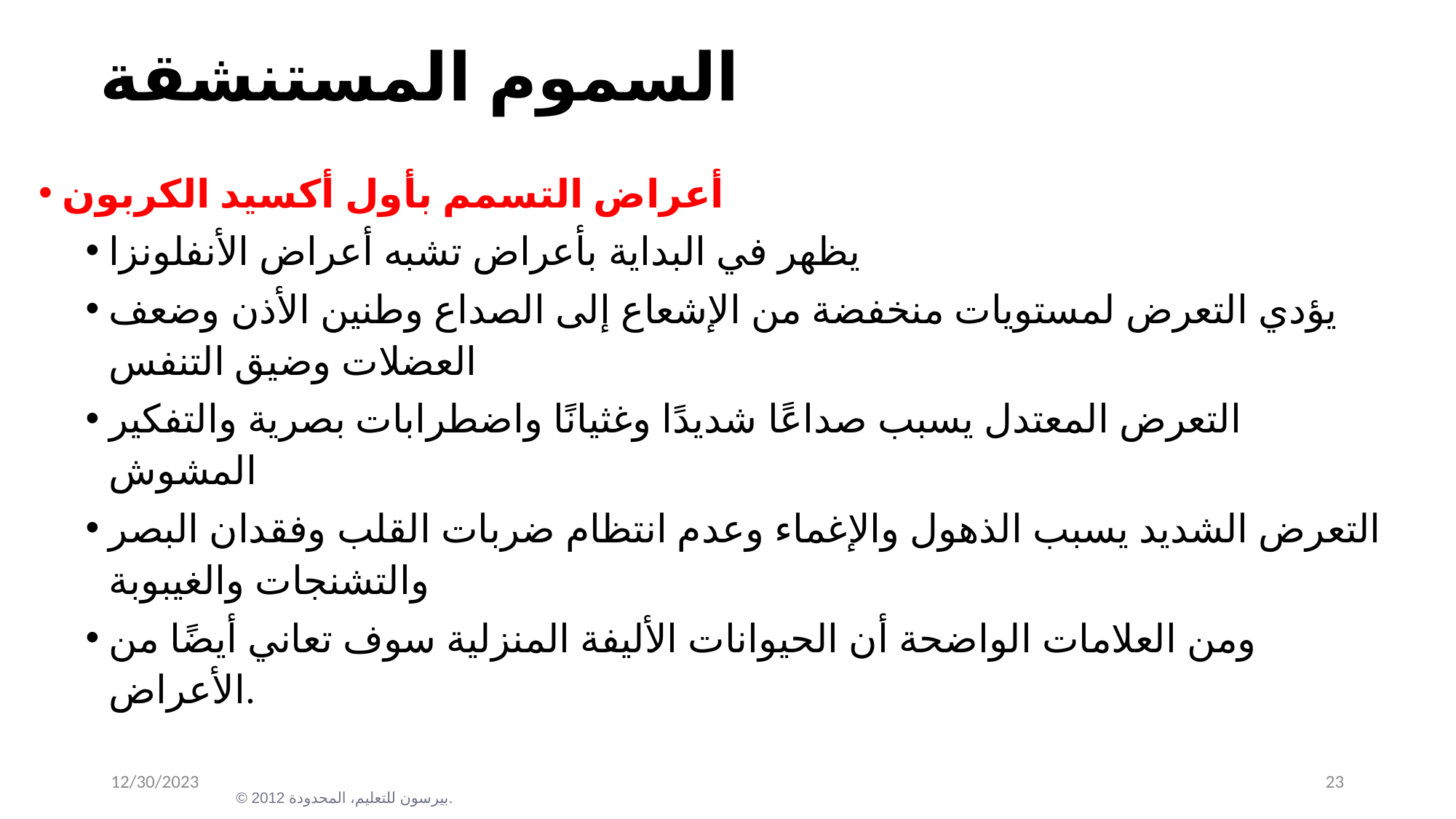

# السموم المستنشقة
أعراض التسمم بأول أكسيد الكربون
يظهر في البداية بأعراض تشبه أعراض الأنفلونزا
يؤدي التعرض لمستويات منخفضة من الإشعاع إلى الصداع وطنين الأذن وضعف العضلات وضيق التنفس
التعرض المعتدل يسبب صداعًا شديدًا وغثيانًا واضطرابات بصرية والتفكير المشوش
التعرض الشديد يسبب الذهول والإغماء وعدم انتظام ضربات القلب وفقدان البصر والتشنجات والغيبوبة
ومن العلامات الواضحة أن الحيوانات الأليفة المنزلية سوف تعاني أيضًا من الأعراض.
12/30/2023
23
© 2012 بيرسون للتعليم، المحدودة.